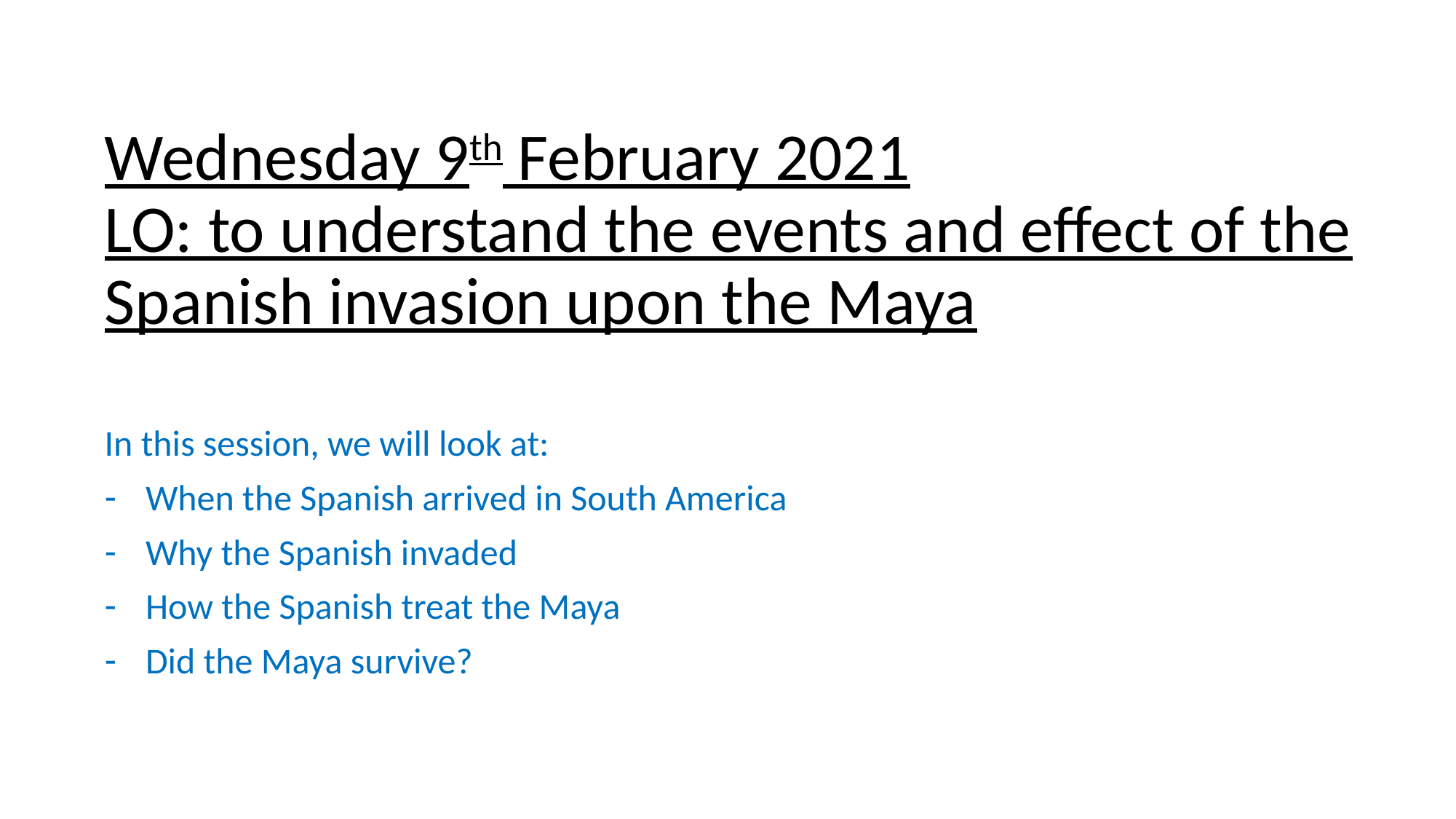

# Wednesday 9th February 2021 LO: to understand the events and effect of the Spanish invasion upon the Maya
In this session, we will look at:
When the Spanish arrived in South America
Why the Spanish invaded
How the Spanish treat the Maya
Did the Maya survive?